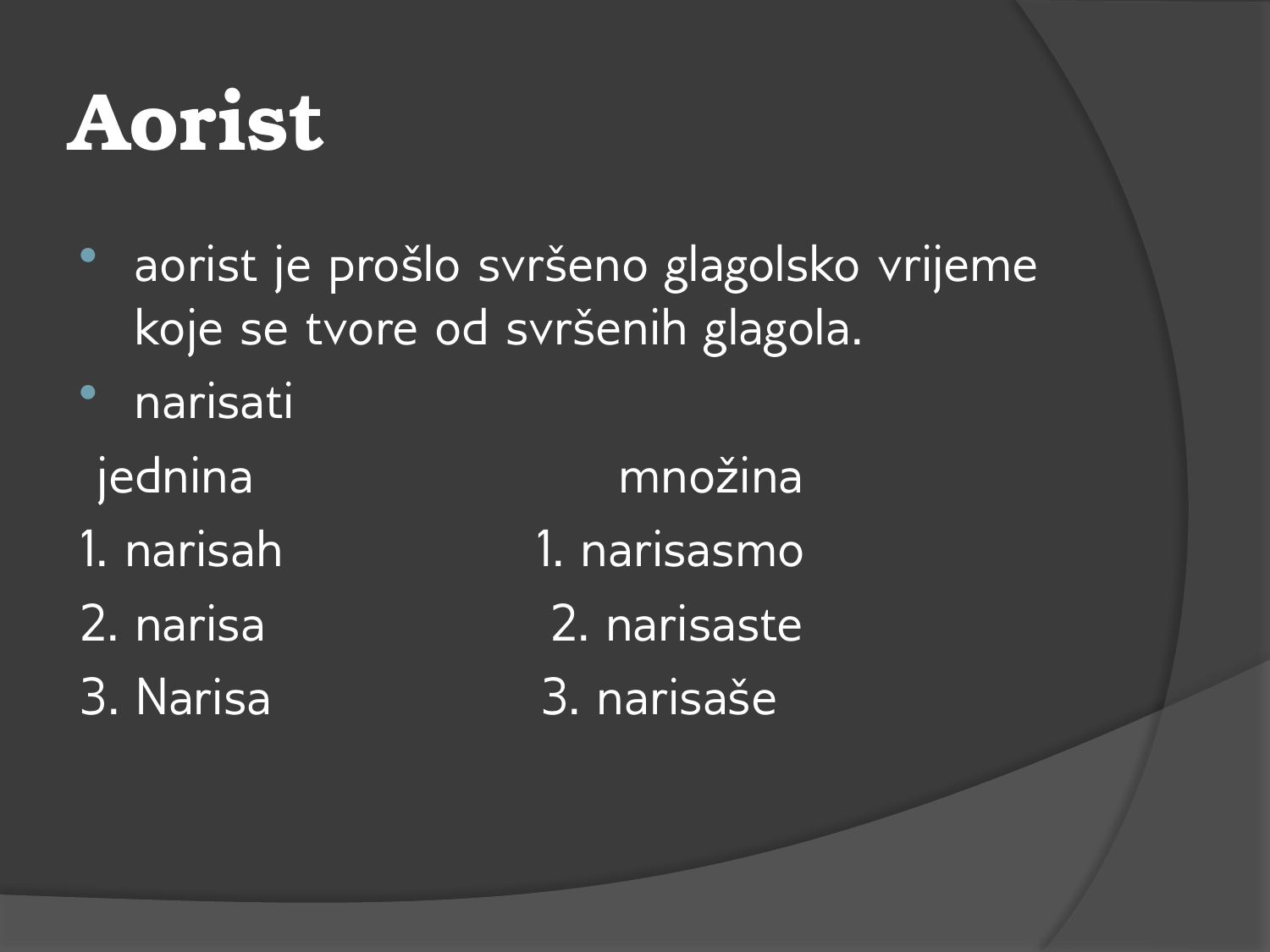

# Aorist
aorist je prošlo svršeno glagolsko vrijeme koje se tvore od svršenih glagola.
narisati
 jednina                       množina
1. narisah                1. narisasmo
2. narisa                  2. narisaste
3. Narisa                 3. narisaše